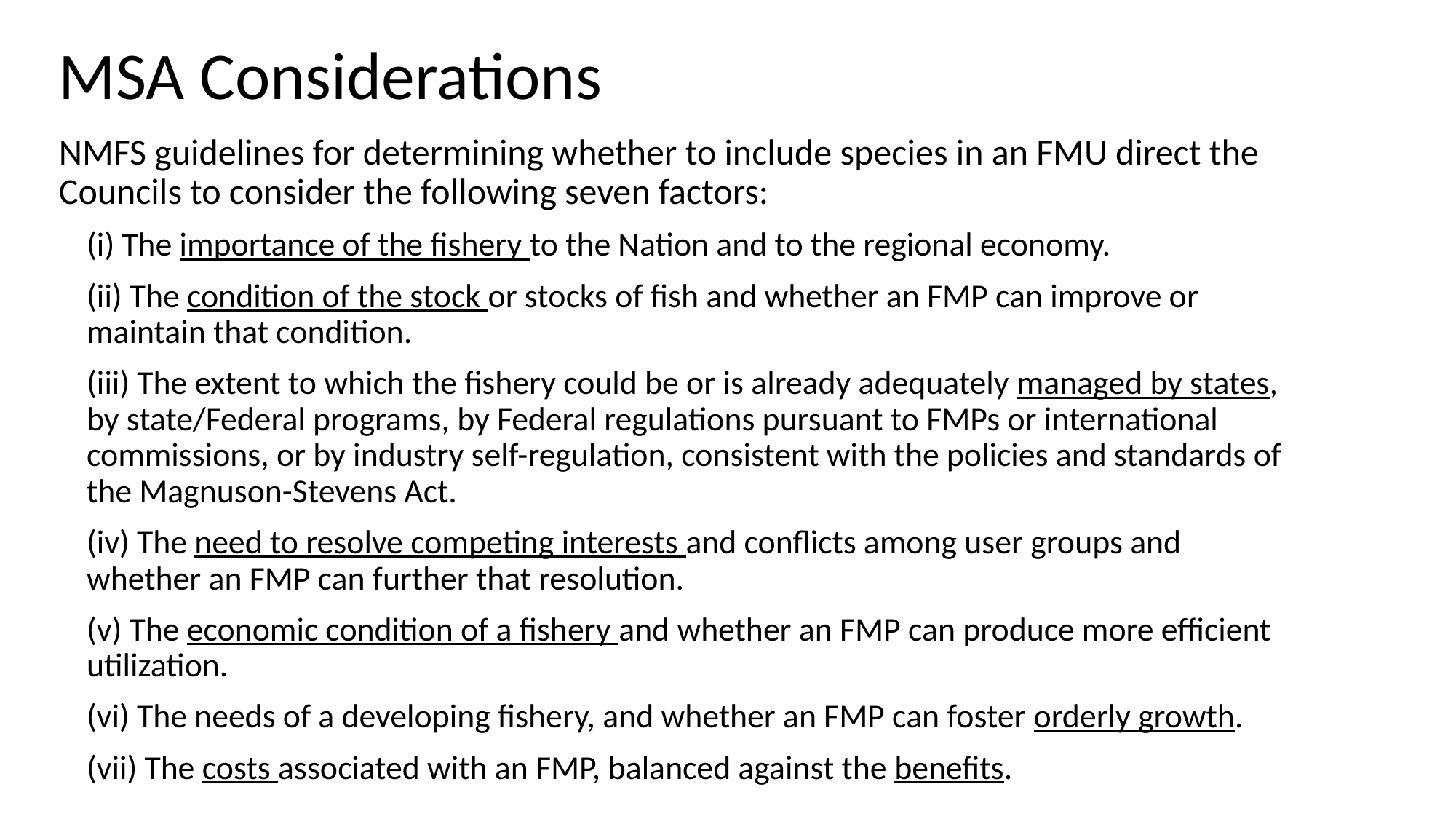

# MSA Considerations
NMFS guidelines for determining whether to include species in an FMU direct the Councils to consider the following seven factors:
(i) The importance of the fishery to the Nation and to the regional economy.
(ii) The condition of the stock or stocks of fish and whether an FMP can improve or maintain that condition.
(iii) The extent to which the fishery could be or is already adequately managed by states, by state/Federal programs, by Federal regulations pursuant to FMPs or international commissions, or by industry self-regulation, consistent with the policies and standards of the Magnuson-Stevens Act.
(iv) The need to resolve competing interests and conflicts among user groups and whether an FMP can further that resolution.
(v) The economic condition of a fishery and whether an FMP can produce more efficient utilization.
(vi) The needs of a developing fishery, and whether an FMP can foster orderly growth.
(vii) The costs associated with an FMP, balanced against the benefits.